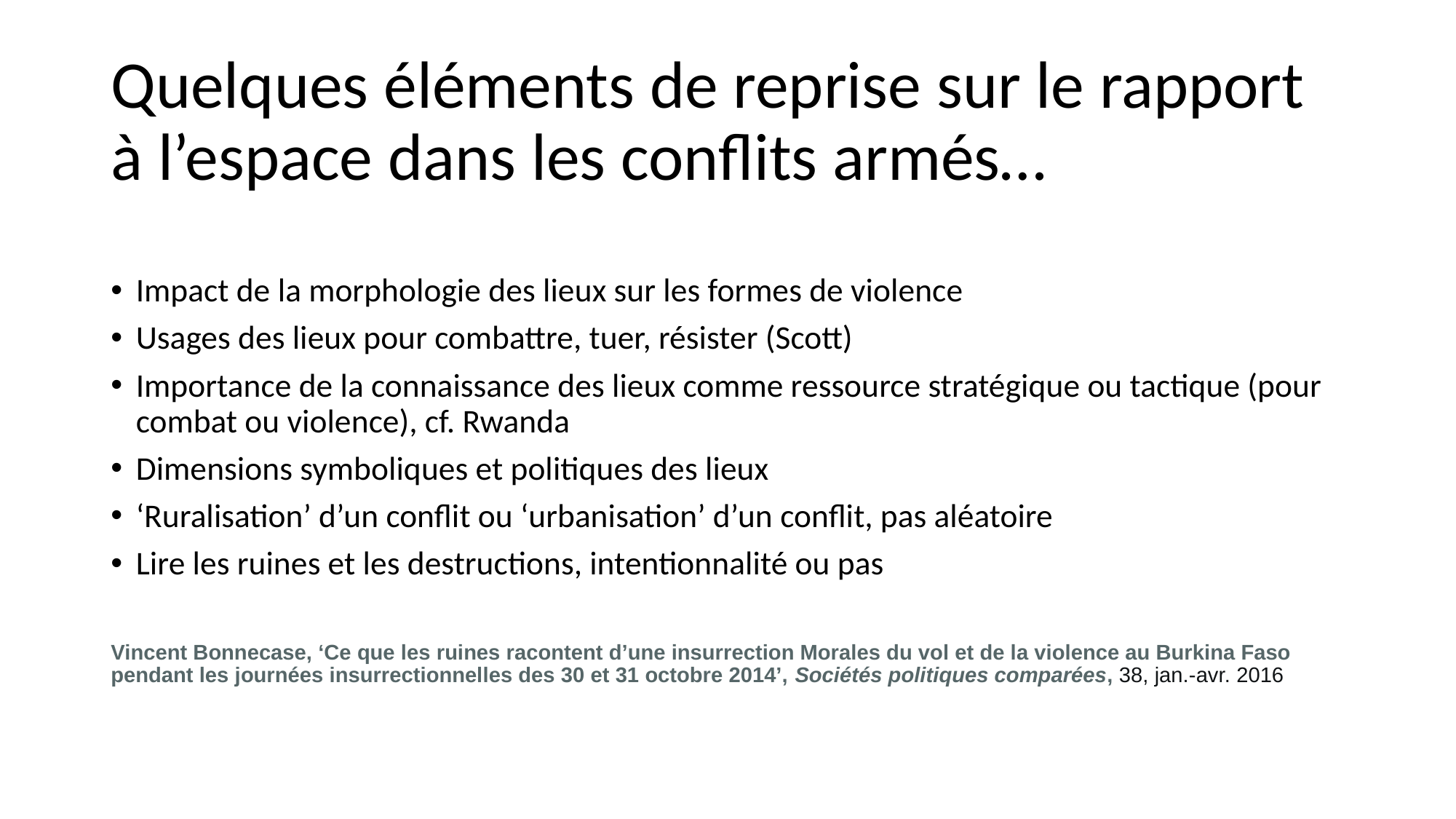

# Quelques éléments de reprise sur le rapport à l’espace dans les conflits armés…
Impact de la morphologie des lieux sur les formes de violence
Usages des lieux pour combattre, tuer, résister (Scott)
Importance de la connaissance des lieux comme ressource stratégique ou tactique (pour combat ou violence), cf. Rwanda
Dimensions symboliques et politiques des lieux
‘Ruralisation’ d’un conflit ou ‘urbanisation’ d’un conflit, pas aléatoire
Lire les ruines et les destructions, intentionnalité ou pas

Vincent Bonnecase, ‘Ce que les ruines racontent d’une insurrection Morales du vol et de la violence au Burkina Faso pendant les journées insurrectionnelles des 30 et 31 octobre 2014’, Sociétés politiques comparées, 38, jan.-avr. 2016